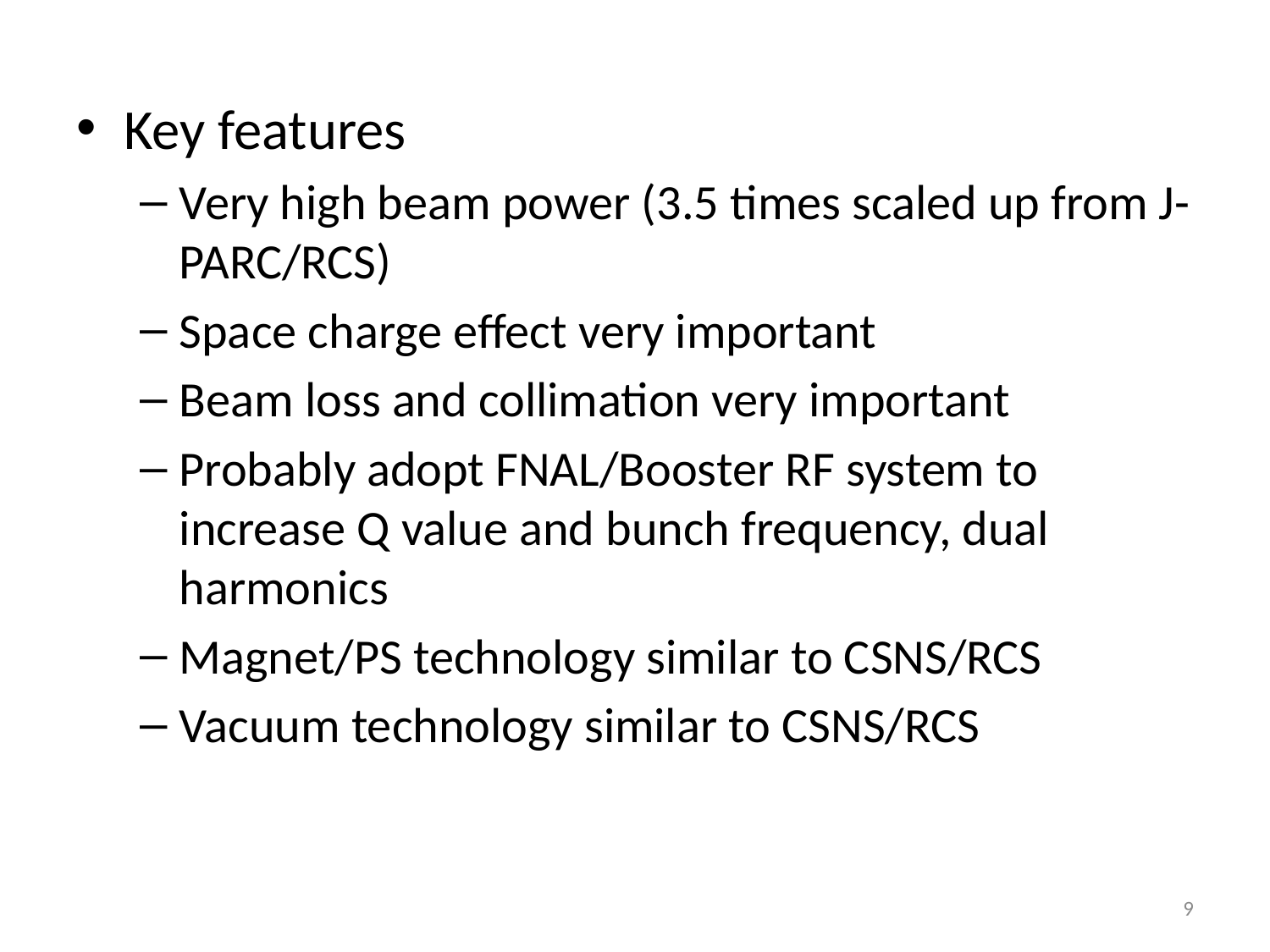

Key features
Very high beam power (3.5 times scaled up from J-PARC/RCS)
Space charge effect very important
Beam loss and collimation very important
Probably adopt FNAL/Booster RF system to increase Q value and bunch frequency, dual harmonics
Magnet/PS technology similar to CSNS/RCS
Vacuum technology similar to CSNS/RCS

9